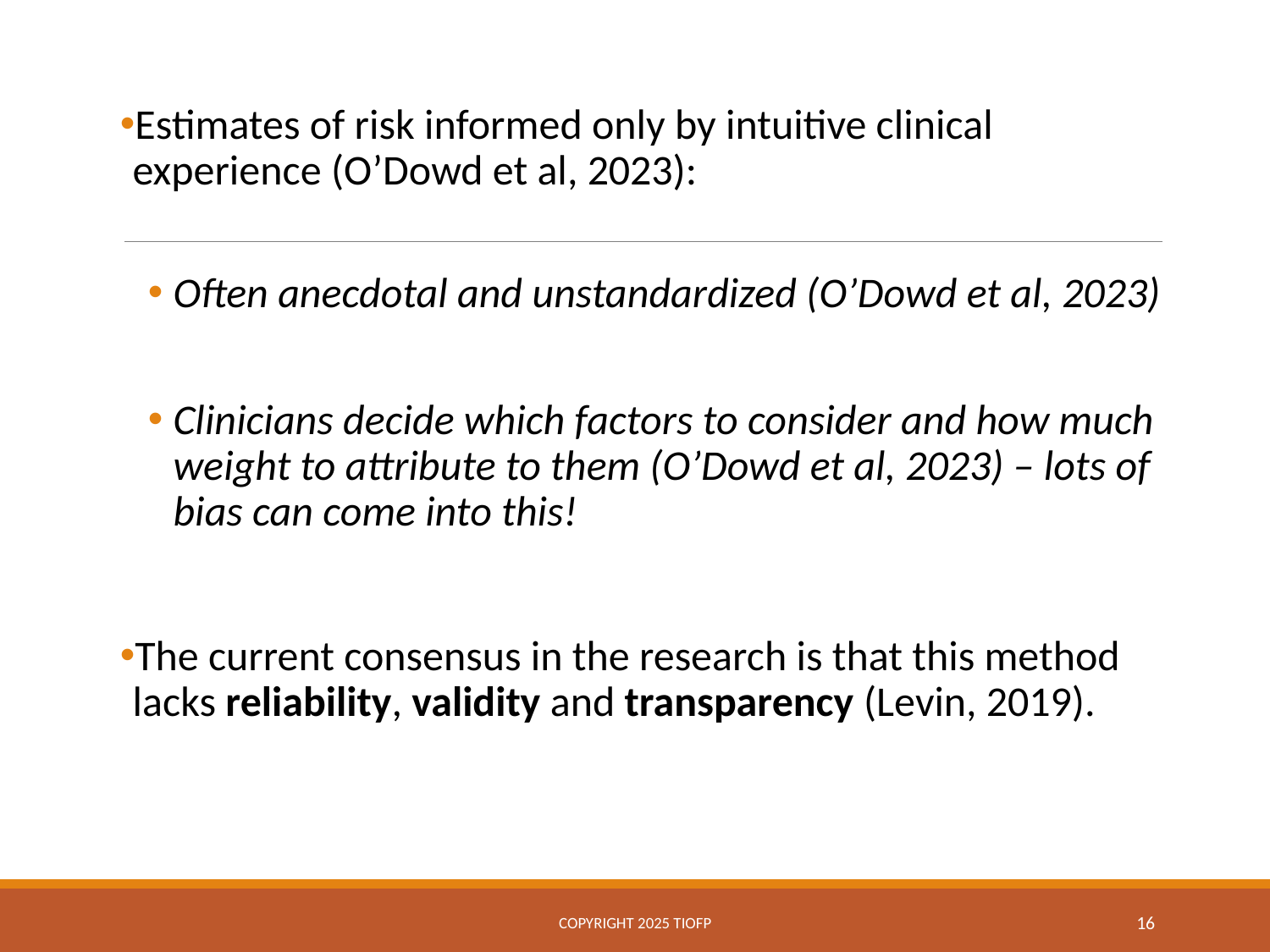

Estimates of risk informed only by intuitive clinical experience (O’Dowd et al, 2023):

Often anecdotal and unstandardized (O’Dowd et al, 2023)

Clinicians decide which factors to consider and how much weight to attribute to them (O’Dowd et al, 2023) – lots of bias can come into this!

The current consensus in the research is that this method lacks reliability, validity and transparency (Levin, 2019).
Copyright 2025 TIOFP
16